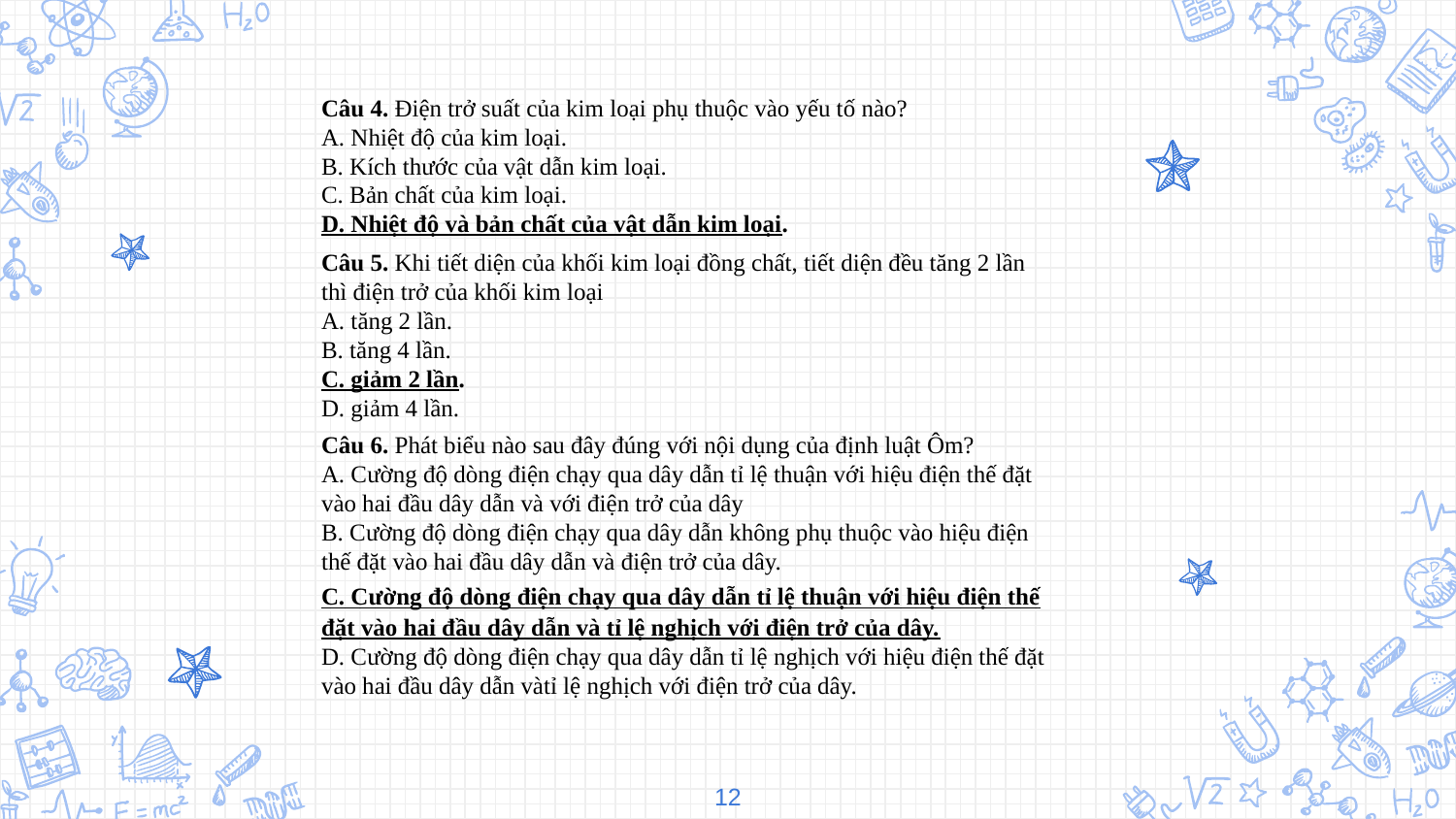

Câu 4. Điện trở suất của kim loại phụ thuộc vào yếu tố nào?
A. Nhiệt độ của kim loại.
B. Kích thước của vật dẫn kim loại.
C. Bản chất của kim loại.
D. Nhiệt độ và bản chất của vật dẫn kim loại.

Câu 5. Khi tiết diện của khối kim loại đồng chất, tiết diện đều tăng 2 lần thì điện trở của khối kim loại
A. tăng 2 lần.
B. tăng 4 lần.
C. giảm 2 lần.
D. giảm 4 lần.
Câu 6. Phát biểu nào sau đây đúng với nội dụng của định luật Ôm?
A. Cường độ dòng điện chạy qua dây dẫn tỉ lệ thuận với hiệu điện thế đặt vào hai đầu dây dẫn và với điện trở của dây
B. Cường độ dòng điện chạy qua dây dẫn không phụ thuộc vào hiệu điện thế đặt vào hai đầu dây dẫn và điện trở của dây.
C. Cường độ dòng điện chạy qua dây dẫn tỉ lệ thuận với hiệu điện thế đặt vào hai đầu dây dẫn và tỉ lệ nghịch với điện trở của dây.
D. Cường độ dòng điện chạy qua dây dẫn tỉ lệ nghịch với hiệu điện thế đặt vào hai đầu dây dẫn vàtỉ lệ nghịch với điện trở của dây.

12